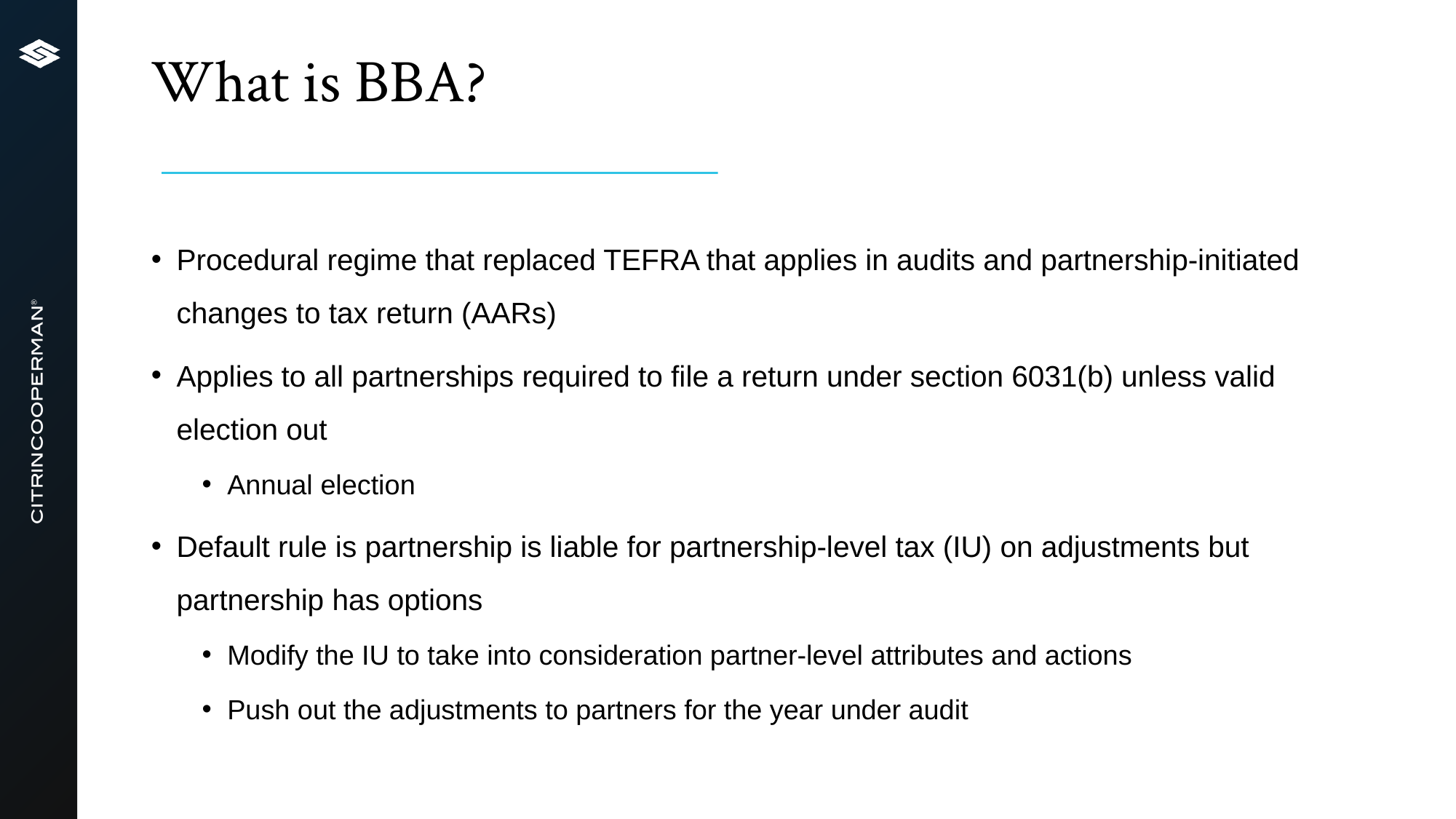

# What is BBA?
Procedural regime that replaced TEFRA that applies in audits and partnership-initiated changes to tax return (AARs)
Applies to all partnerships required to file a return under section 6031(b) unless valid election out
Annual election
Default rule is partnership is liable for partnership-level tax (IU) on adjustments but partnership has options
Modify the IU to take into consideration partner-level attributes and actions
Push out the adjustments to partners for the year under audit